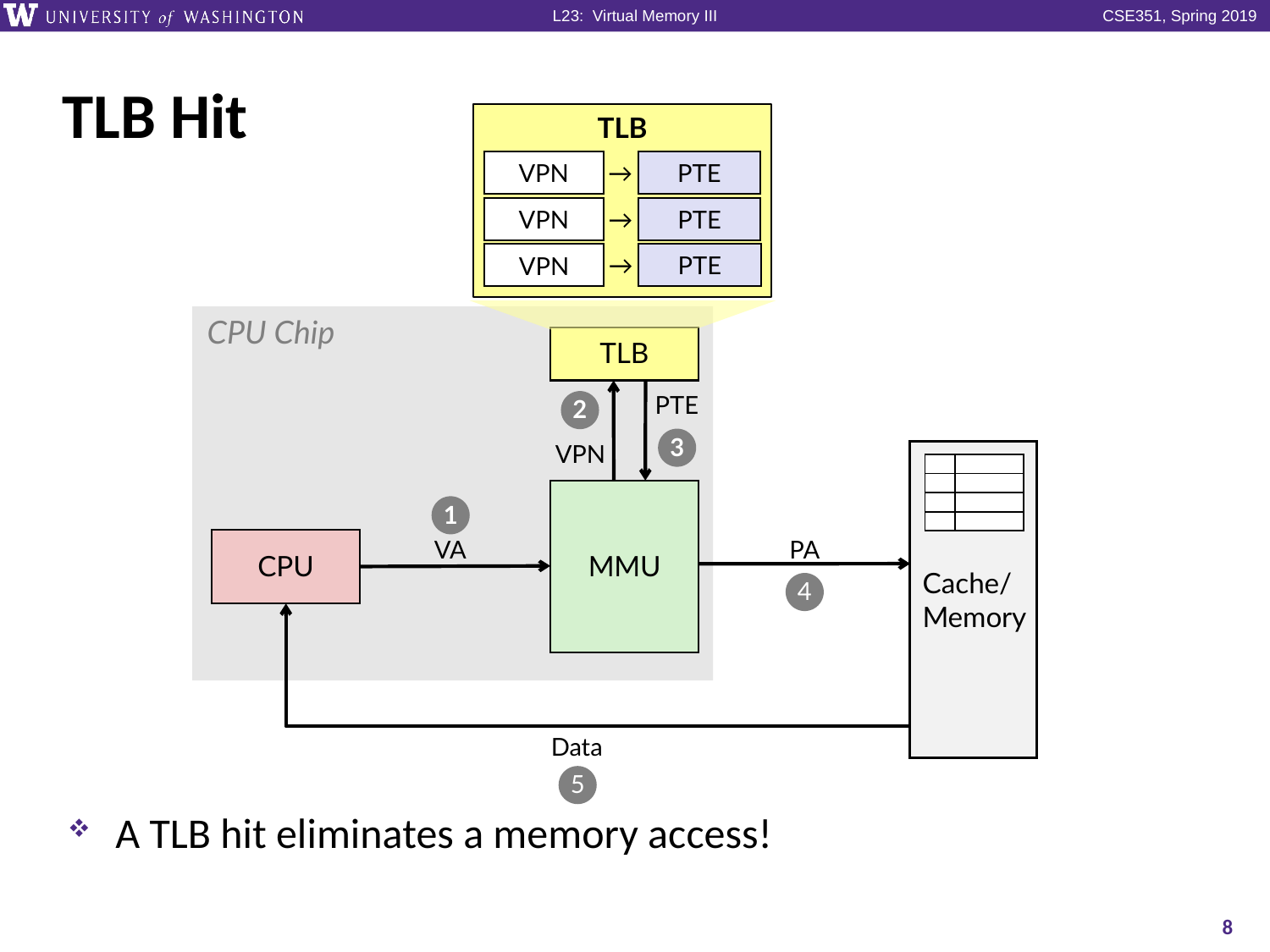

# TLB Hit
TLB
→
PTE
VPN
→
PTE
VPN
→
PTE
VPN

CPU Chip
TLB
PTE
2
3
VPN
Cache/
Memory
MMU
1
PA
VA
CPU
4
Data
5
|  |  |
| --- | --- |
|  |  |
|  |  |
|  |  |
A TLB hit eliminates a memory access!

8